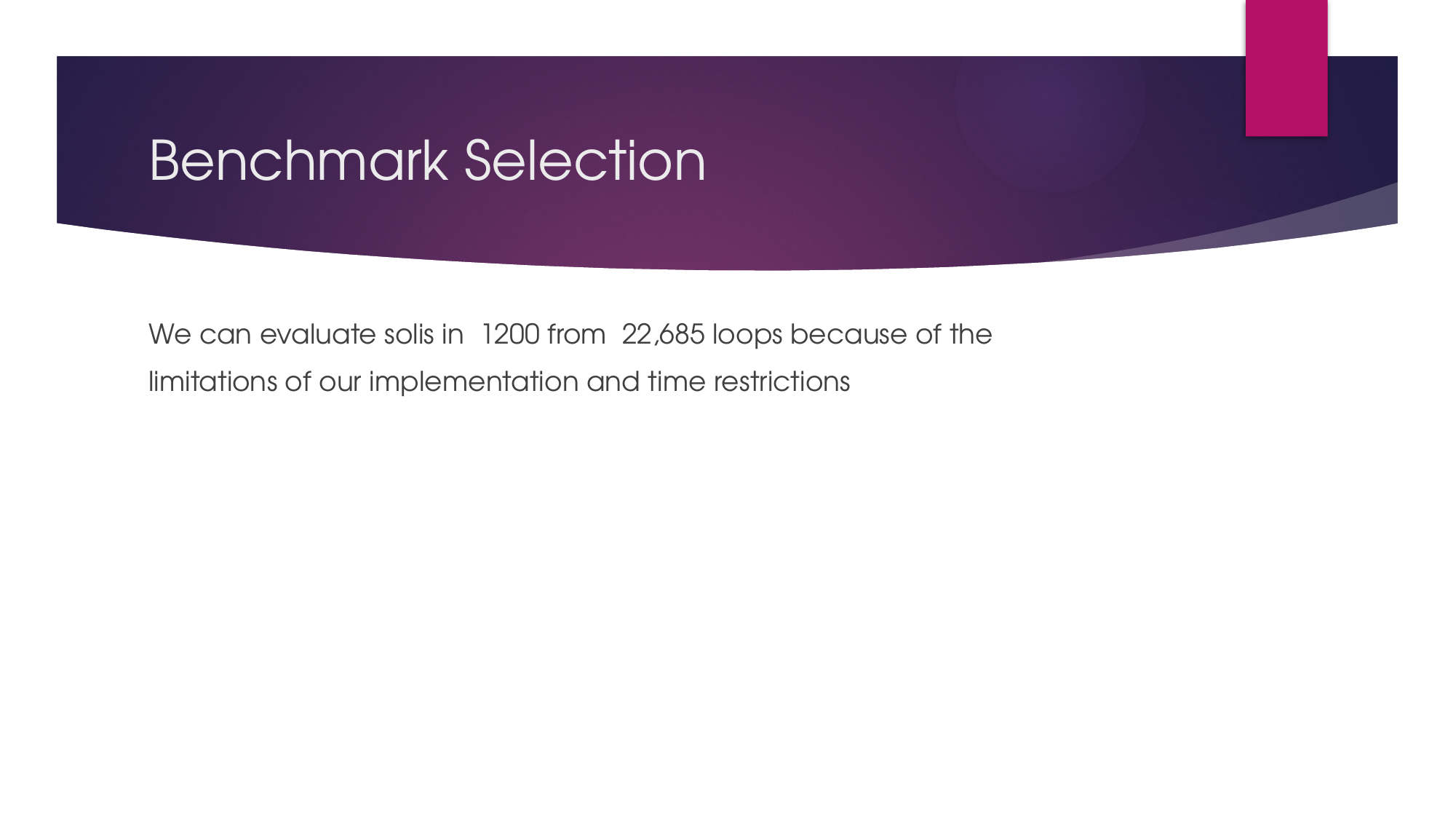

# Benchmark Selection
We can evaluate solis in  1200 from  22,685 loops because of the
limitations of our implementation and time restrictions